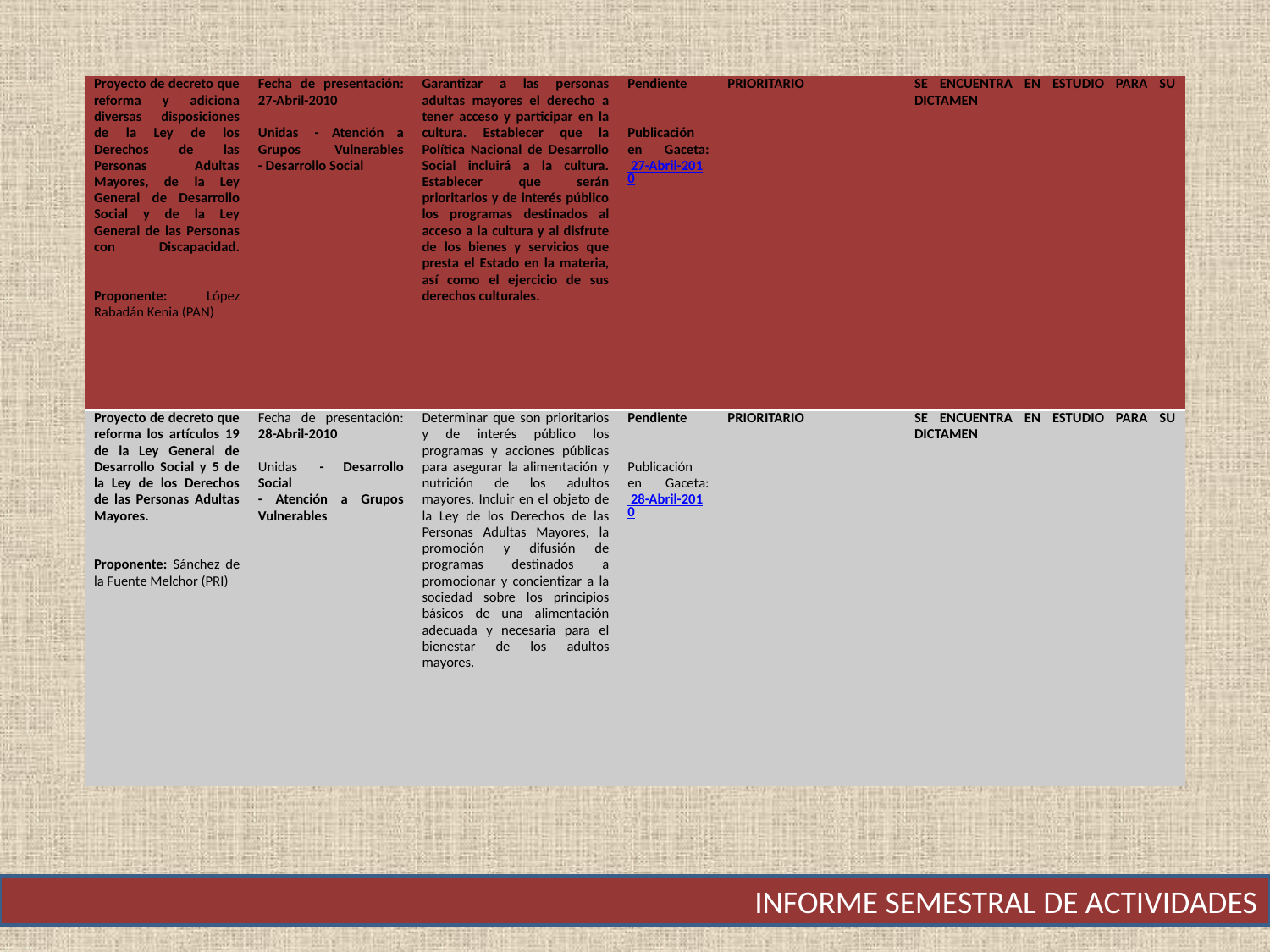

| Proyecto de decreto que reforma y adiciona diversas disposiciones de la Ley de los Derechos de las Personas Adultas Mayores, de la Ley General de Desarrollo Social y de la Ley General de las Personas con Discapacidad. Proponente: López Rabadán Kenia (PAN) | Fecha de presentación: 27-Abril-2010 Unidas  - Atención a Grupos Vulnerables - Desarrollo Social | Garantizar a las personas adultas mayores el derecho a tener acceso y participar en la cultura. Establecer que la Política Nacional de Desarrollo Social incluirá a la cultura. Establecer que serán prioritarios y de interés público los programas destinados al acceso a la cultura y al disfrute de los bienes y servicios que presta el Estado en la materia, así como el ejercicio de sus derechos culturales. | Pendiente Publicación en Gaceta: 27-Abril-2010 | prioritario | se encuentra en estudio para su dictamen |
| --- | --- | --- | --- | --- | --- |
| Proyecto de decreto que reforma los artículos 19 de la Ley General de Desarrollo Social y 5 de la Ley de los Derechos de las Personas Adultas Mayores. Proponente: Sánchez de la Fuente Melchor (PRI) | Fecha de presentación: 28-Abril-2010 Unidas  - Desarrollo Social - Atención a Grupos Vulnerables | Determinar que son prioritarios y de interés público los programas y acciones públicas para asegurar la alimentación y nutrición de los adultos mayores. Incluir en el objeto de la Ley de los Derechos de las Personas Adultas Mayores, la promoción y difusión de programas destinados a promocionar y concientizar a la sociedad sobre los principios básicos de una alimentación adecuada y necesaria para el bienestar de los adultos mayores. | Pendiente Publicación en Gaceta: 28-Abril-2010 | prioritario | se encuentra en estudio para su dictamen |
INFORME SEMESTRAL DE ACTIVIDADES